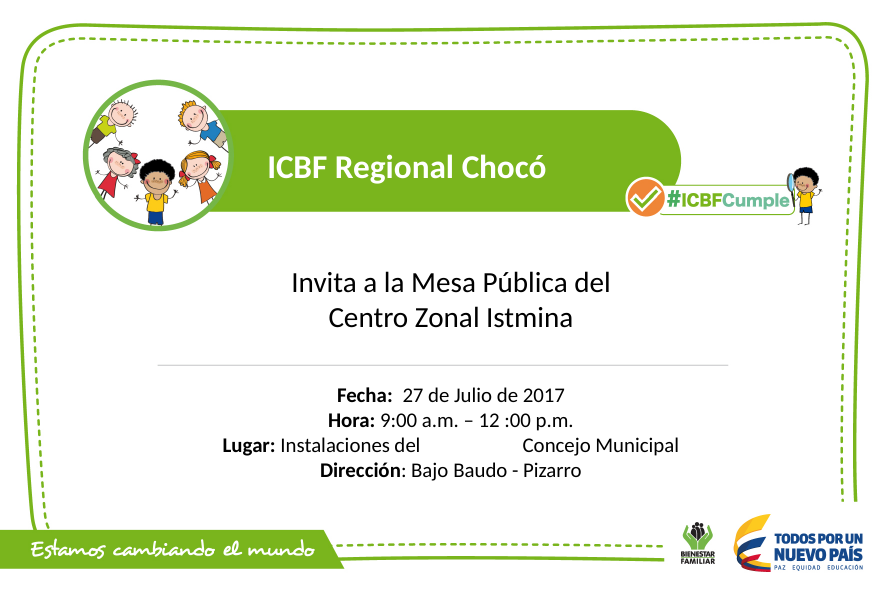

ICBF Regional Chocó
Invita a la Mesa Pública del Centro Zonal Istmina
Fecha:  27 de Julio de 2017
Hora: 9:00 a.m. – 12 :00 p.m.
Lugar: Instalaciones del 	Concejo Municipal
Dirección: Bajo Baudo - Pizarro